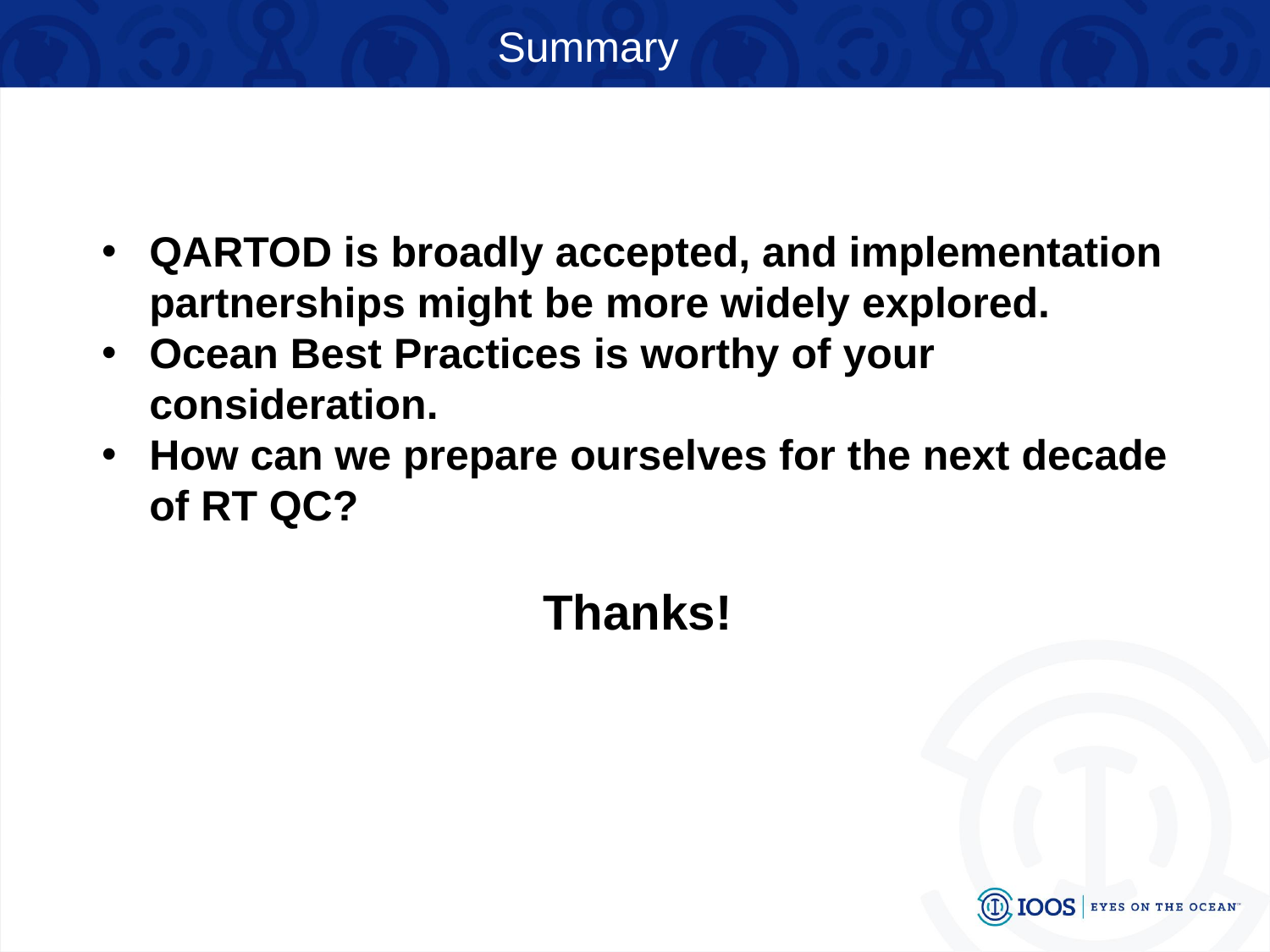

# Summary
QARTOD is broadly accepted, and implementation partnerships might be more widely explored.
Ocean Best Practices is worthy of your consideration.
How can we prepare ourselves for the next decade of RT QC?

Thanks!